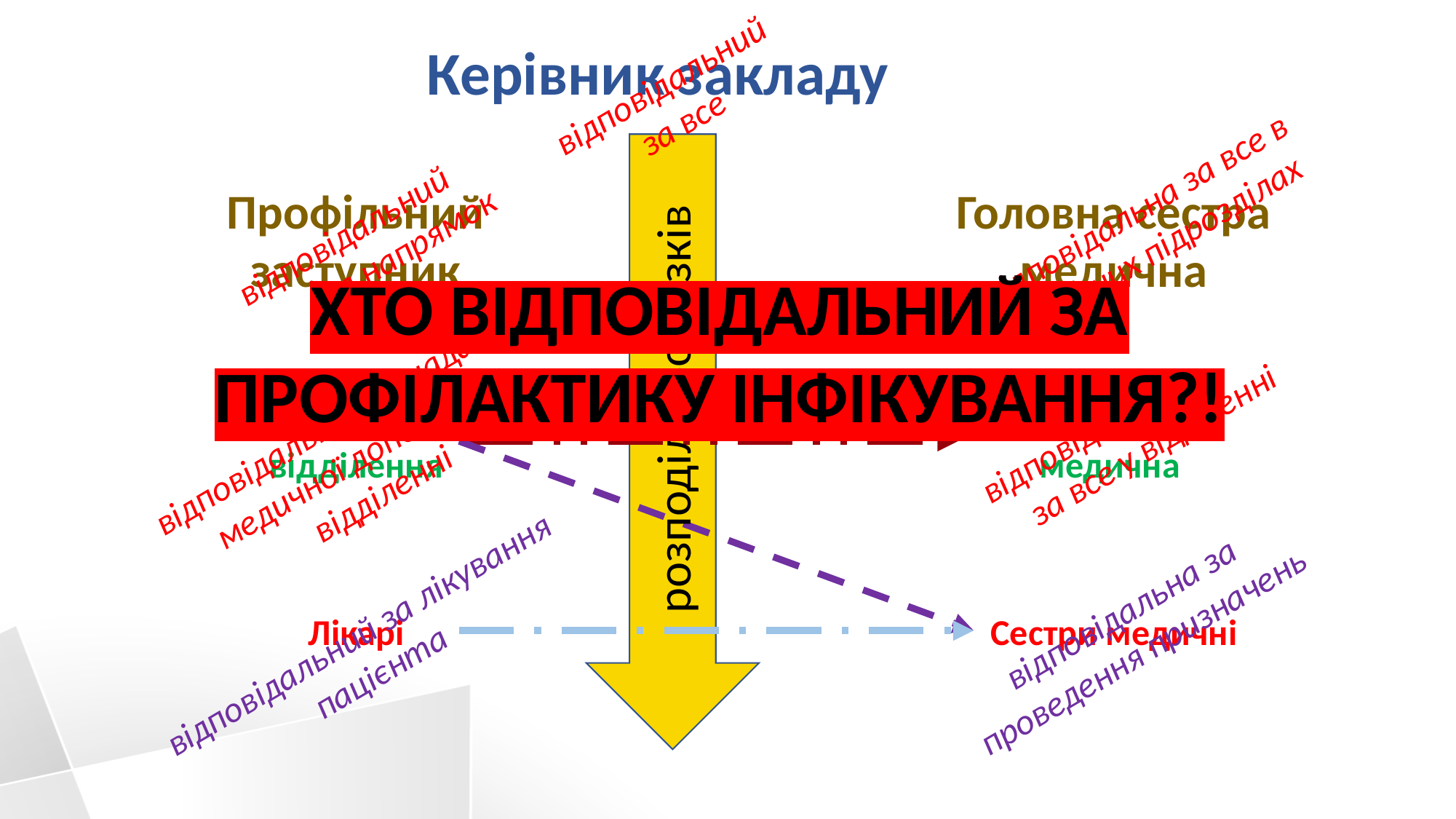

Керівник закладу
відповідальний
за все

Профільний заступник
Головна сестра медична
відповідальний
за напрямок
Відповідальна за все в клінічних підрозділах
ХТО ВІДПОВІДАЛЬНИЙ ЗА ПРОФІЛАКТИКУ ІНФІКУВАННЯ?!
розподіл обов’язків
відповідальна
за все у відділенні
відповідальний за надання медичної допомоги у відділенні
Завідувач відділення
Старша сестра медична
відповідальна за проведення призначень
відповідальний за лікування пацієнта
Лікарі
Сестри медичні